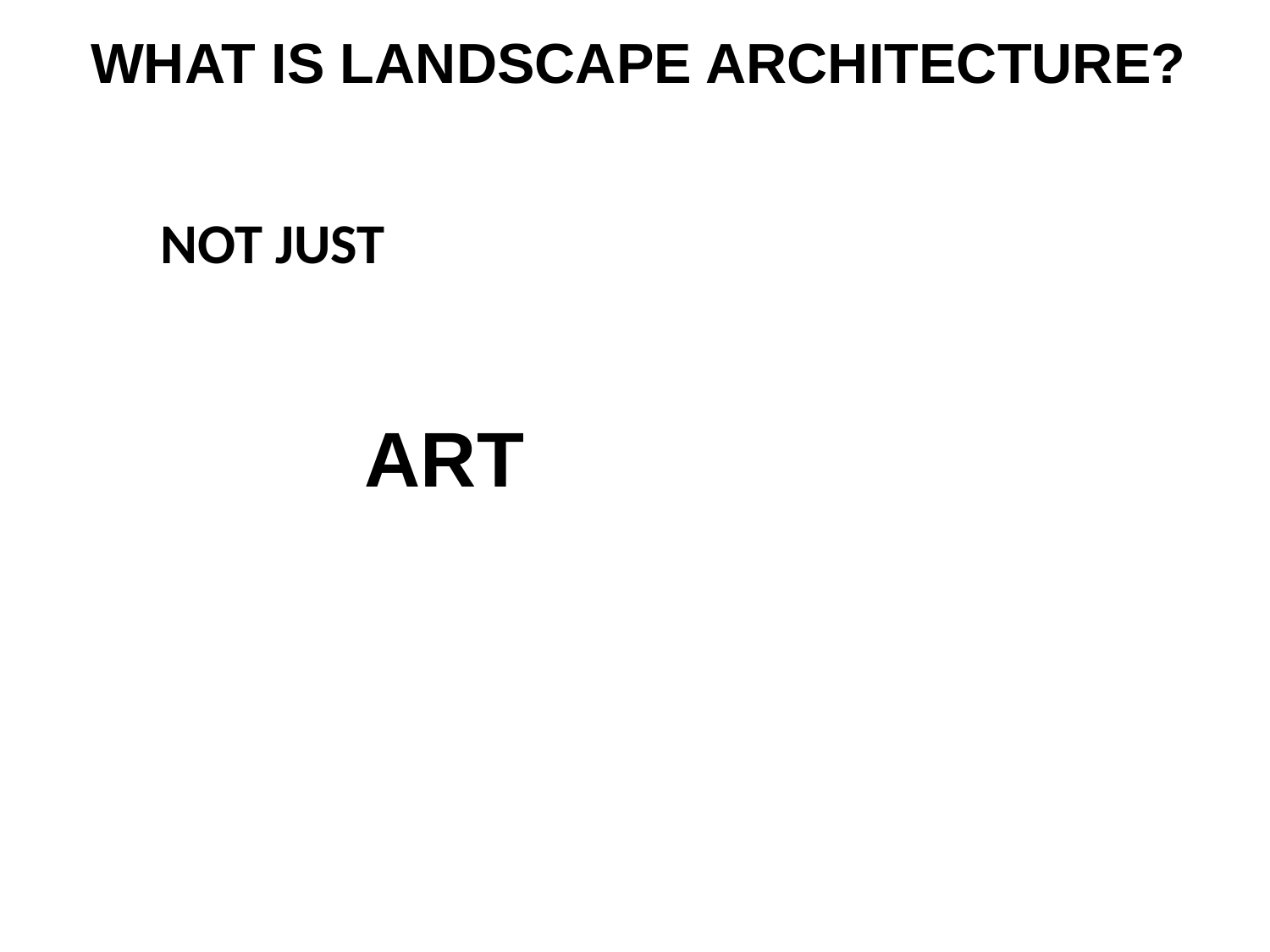

WHAT IS LANDSCAPE ARCHITECTURE?

NOT JUST

ART